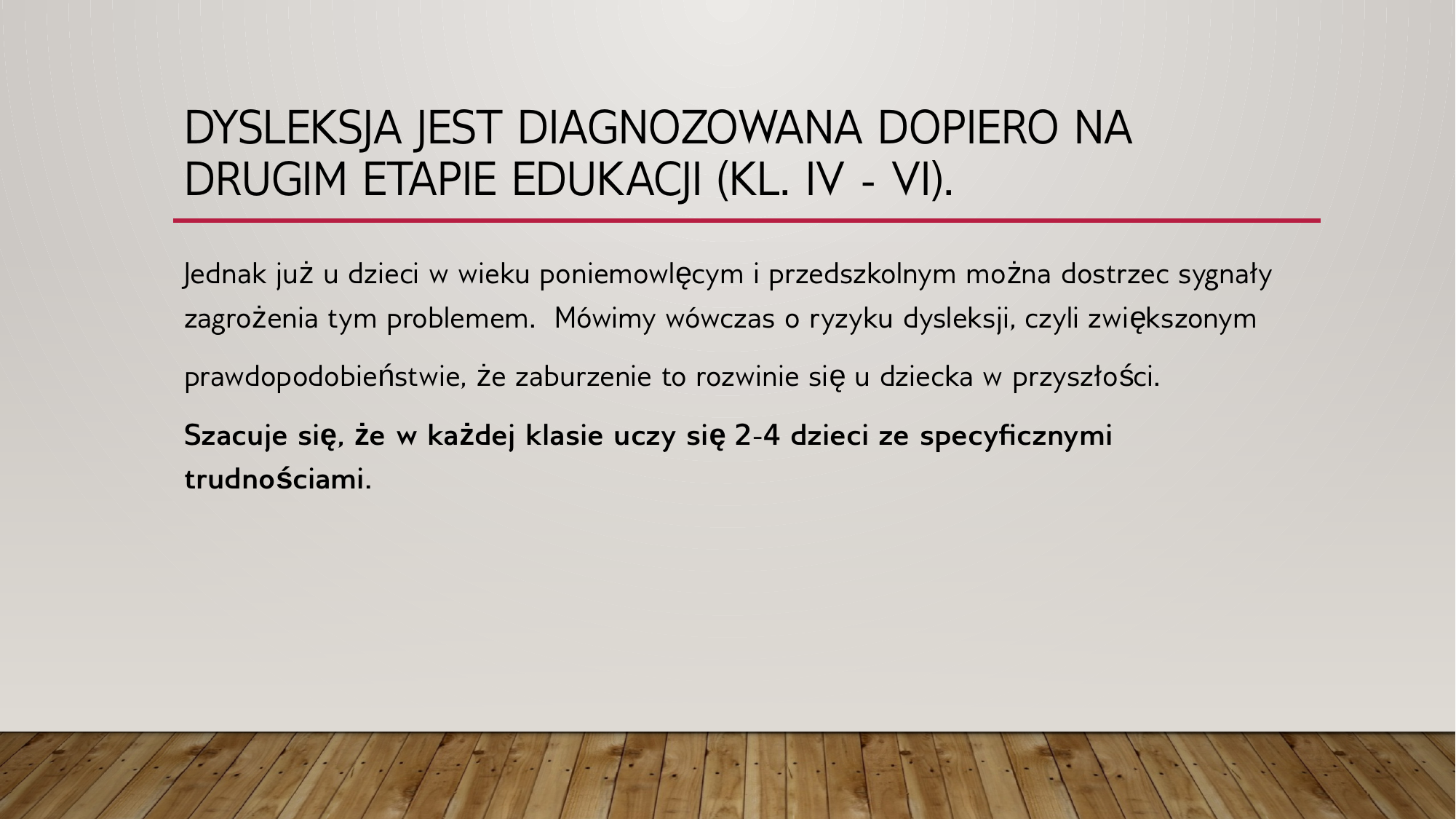

# Dysleksja jest diagnozowana dopiero na drugim etapie edukacji (kl. IV - VI).
Jednak już u dzieci w wieku poniemowlęcym i przedszkolnym można dostrzec sygnały zagrożenia tym problemem.  Mówimy wówczas o ryzyku dysleksji, czyli zwiększonym
prawdopodobieństwie, że zaburzenie to rozwinie się u dziecka w przyszłości.
Szacuje się, że w każdej klasie uczy się 2-4 dzieci ze specyficznymi trudnościami.